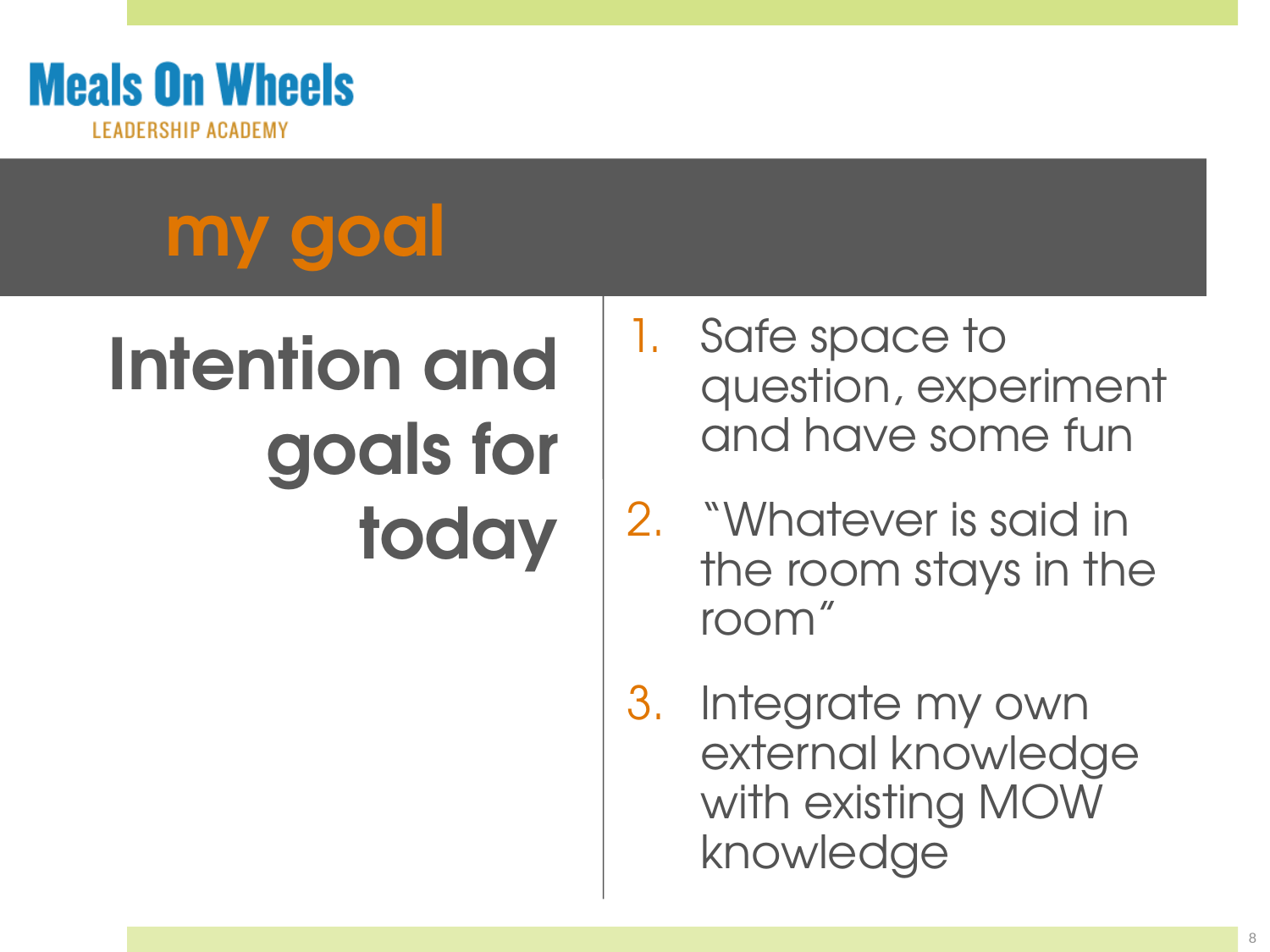

# my goal

Safe space to question, experiment and have some fun
“Whatever is said in the room stays in the room”
Integrate my own external knowledge with existing MOW  knowledge
Intention and goals for today
8